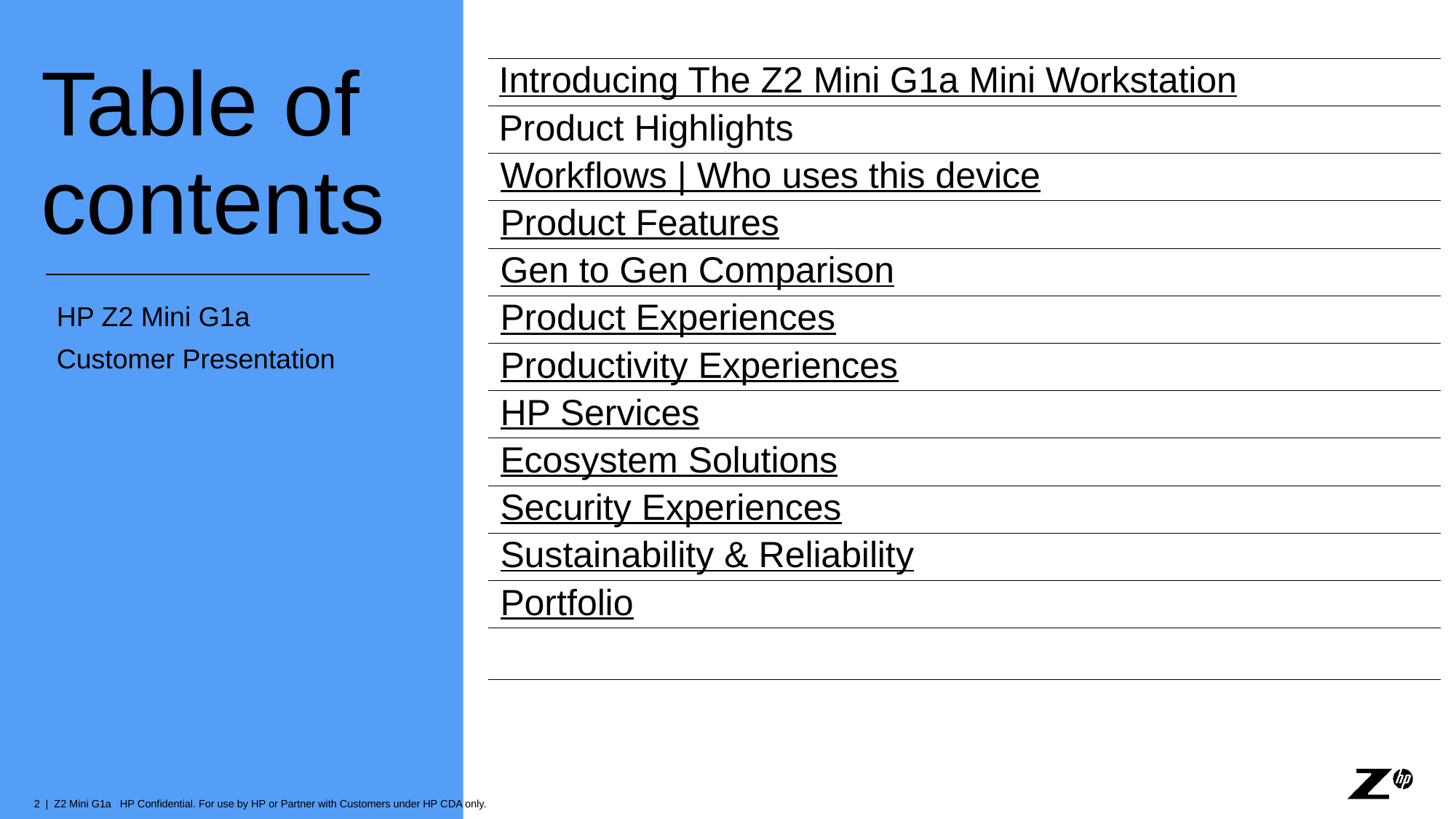

Table of contents
| Introducing The Z2 Mini G1a Mini Workstation |
| --- |
| Product Highlights |
| Workflows | Who uses this device |
| Product Features |
| Gen to Gen Comparison |
| Product Experiences |
| Productivity Experiences |
| HP Services |
| Ecosystem Solutions |
| Security Experiences |
| Sustainability & Reliability |
| Portfolio |
|  |
HP Z2 Mini G1a
Customer Presentation
2  |  Z2 Mini G1a   HP Confidential. For use by HP or Partner with Customers under HP CDA only.